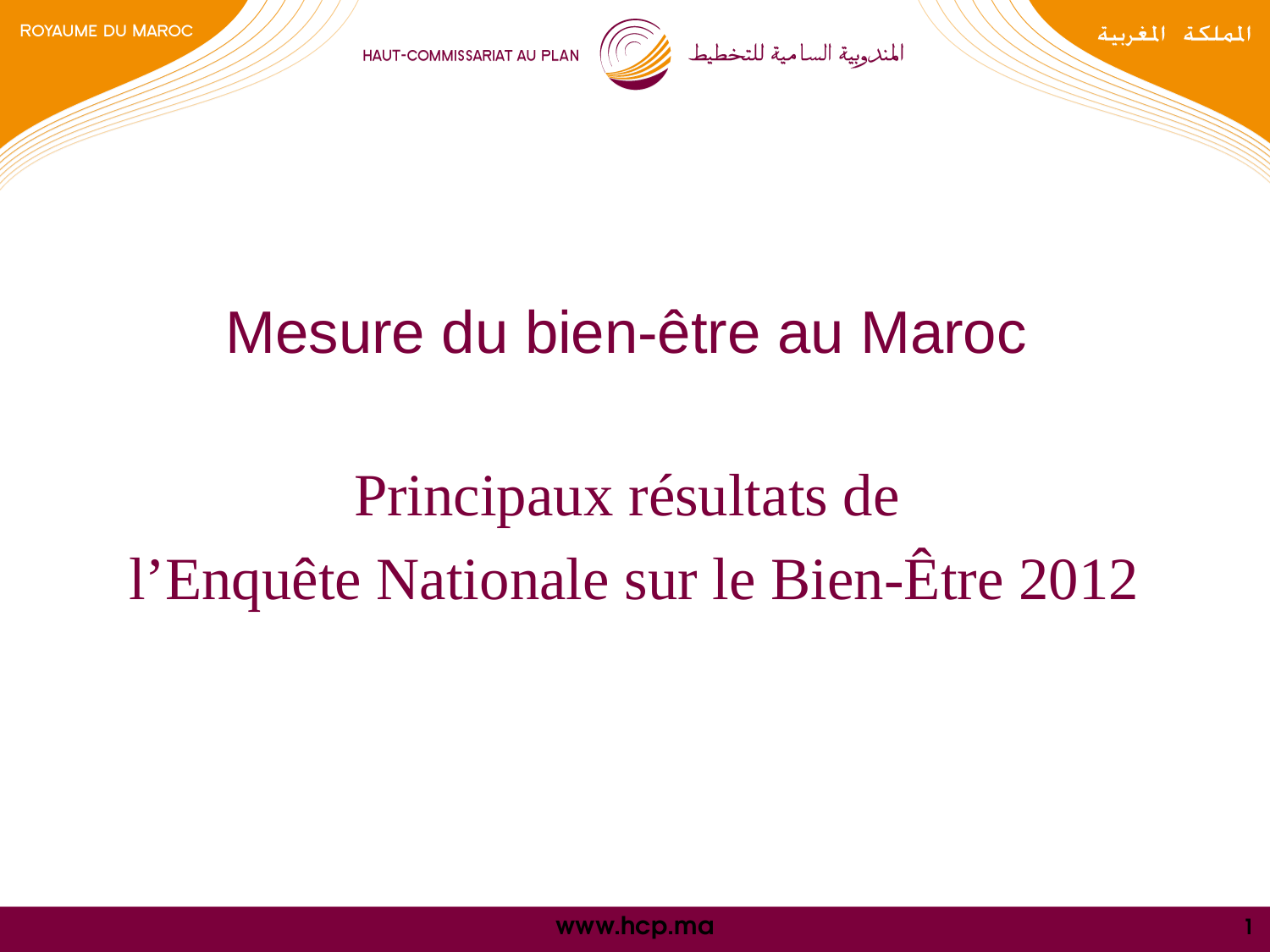

Mesure du bien-être au Maroc

Principaux résultats de
l’Enquête Nationale sur le Bien-Être 2012

1